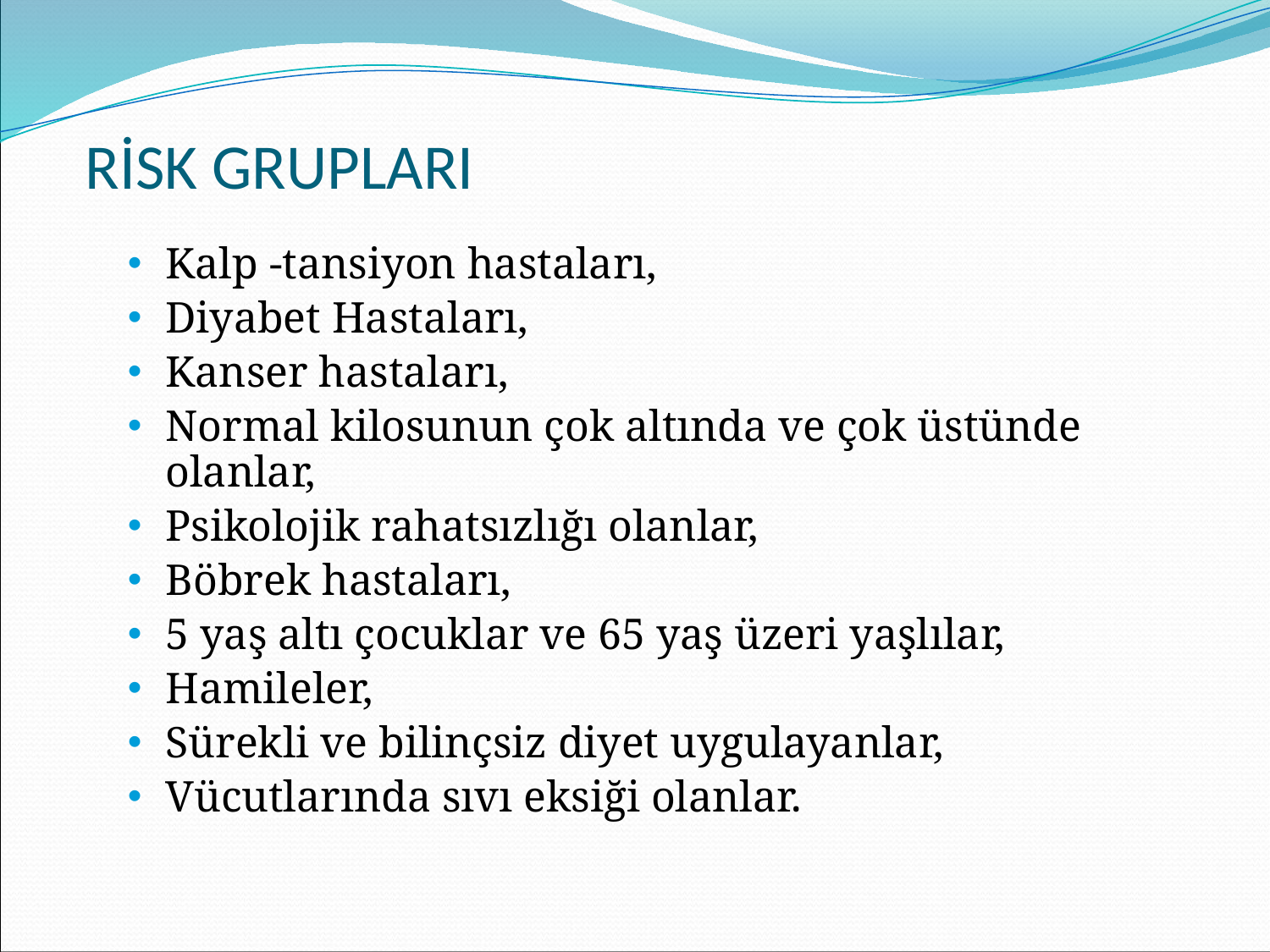

# RİSK GRUPLARI
Kalp -tansiyon hastaları,
Diyabet Hastaları,
Kanser hastaları,
Normal kilosunun çok altında ve çok üstünde olanlar,
Psikolojik rahatsızlığı olanlar,
Böbrek hastaları,
5 yaş altı çocuklar ve 65 yaş üzeri yaşlılar,
Hamileler,
Sürekli ve bilinçsiz diyet uygulayanlar,
Vücutlarında sıvı eksiği olanlar.